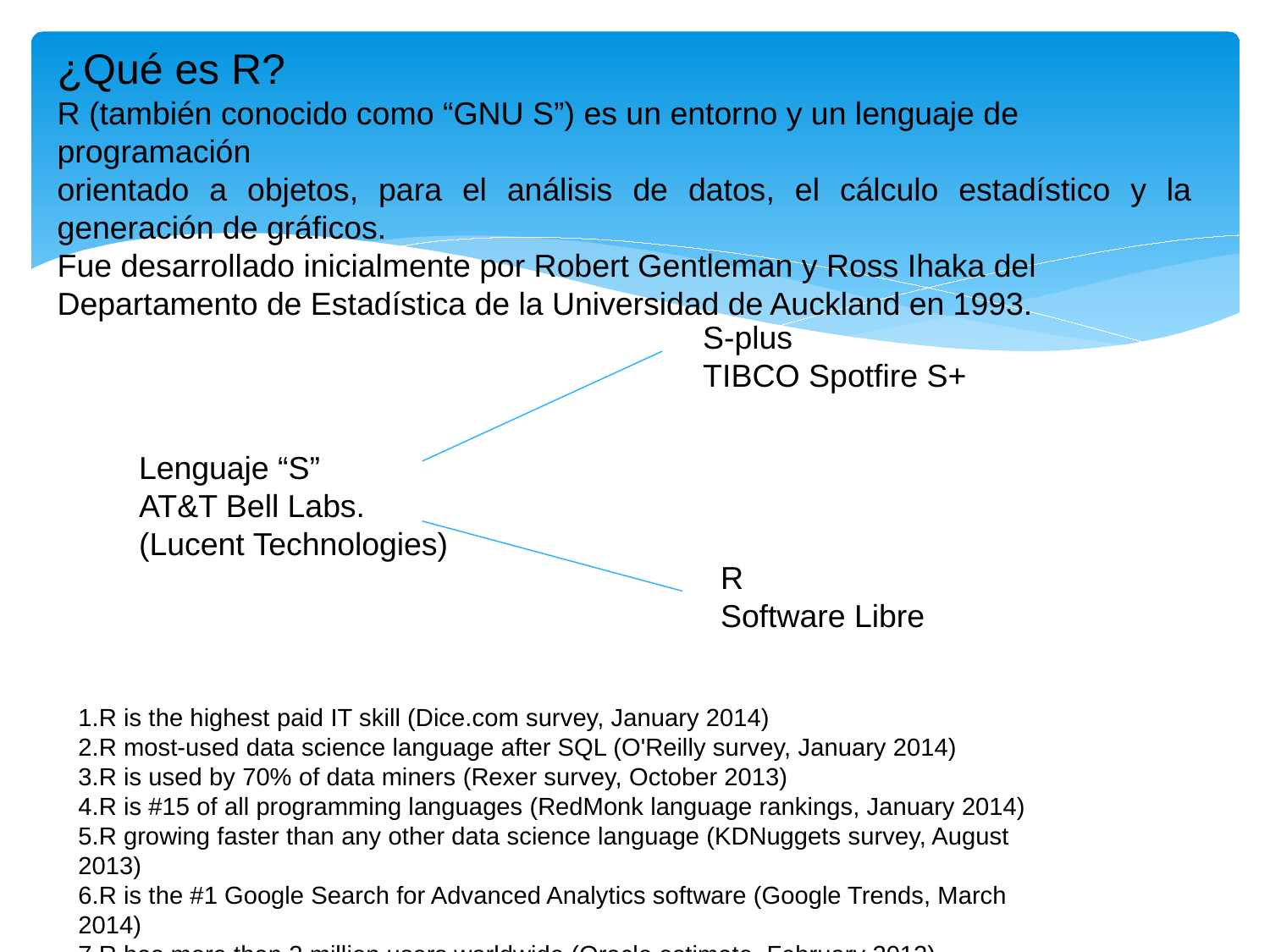

¿Qué es R?
R (también conocido como “GNU S”) es un entorno y un lenguaje de programación
orientado a objetos, para el análisis de datos, el cálculo estadístico y la generación de gráficos.
Fue desarrollado inicialmente por Robert Gentleman y Ross Ihaka del  Departamento de Estadística de la Universidad de Auckland en 1993.
S-plus
TIBCO Spotfire S+
Lenguaje “S”
AT&T Bell Labs.
(Lucent Technologies)
R
Software Libre
1.R is the highest paid IT skill (Dice.com survey, January 2014)
2.R most-used data science language after SQL (O'Reilly survey, January 2014)
3.R is used by 70% of data miners (Rexer survey, October 2013)
4.R is #15 of all programming languages (RedMonk language rankings, January 2014)
5.R growing faster than any other data science language (KDNuggets survey, August 2013)
6.R is the #1 Google Search for Advanced Analytics software (Google Trends, March 2014)
7.R has more than 2 million users worldwide (Oracle estimate, February 2012)